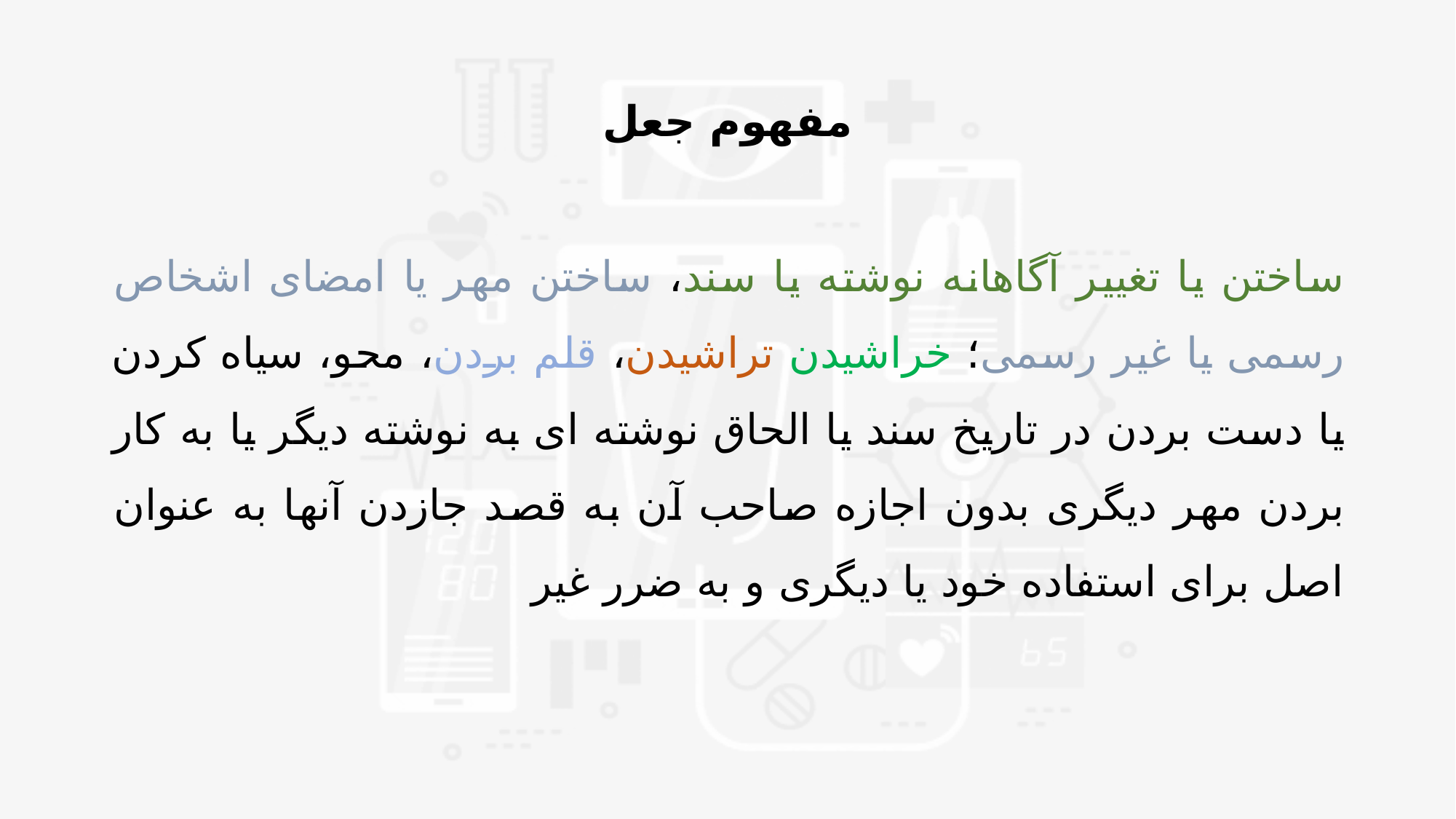

# مفهوم جعل
ساختن یا تغییر آگاهانه نوشته یا سند، ساختن مهر یا امضای اشخاص رسمی یا غیر رسمی؛ خراشیدن تراشیدن، قلم بردن، محو، سیاه کردن یا دست بردن در تاریخ سند یا الحاق نوشته ای به نوشته دیگر یا به کار بردن مهر دیگری بدون اجازه صاحب آن به قصد جازدن آنها به عنوان اصل برای استفاده خود یا دیگری و به ضرر غير